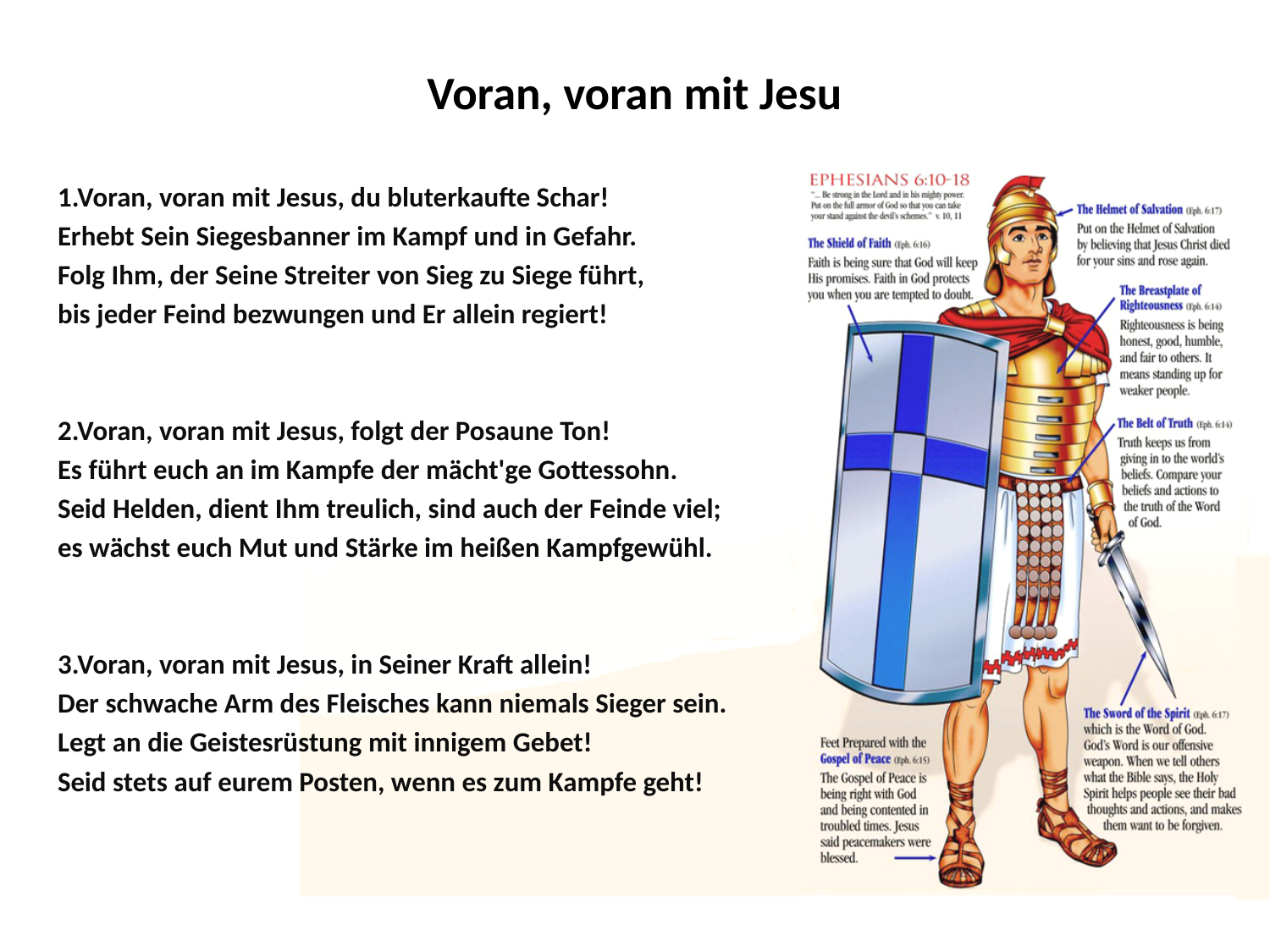

# Voran, voran mit Jesu
1.Voran, voran mit Jesus, du bluterkaufte Schar!
Erhebt Sein Siegesbanner im Kampf und in Gefahr.
Folg Ihm, der Seine Streiter von Sieg zu Siege führt,
bis jeder Feind bezwungen und Er allein regiert!

2.Voran, voran mit Jesus, folgt der Posaune Ton!
Es führt euch an im Kampfe der mächt'ge Gottessohn.
Seid Helden, dient Ihm treulich, sind auch der Feinde viel;
es wächst euch Mut und Stärke im heißen Kampfgewühl.

3.Voran, voran mit Jesus, in Seiner Kraft allein!
Der schwache Arm des Fleisches kann niemals Sieger sein.
Legt an die Geistesrüstung mit innigem Gebet!
Seid stets auf eurem Posten, wenn es zum Kampfe geht!